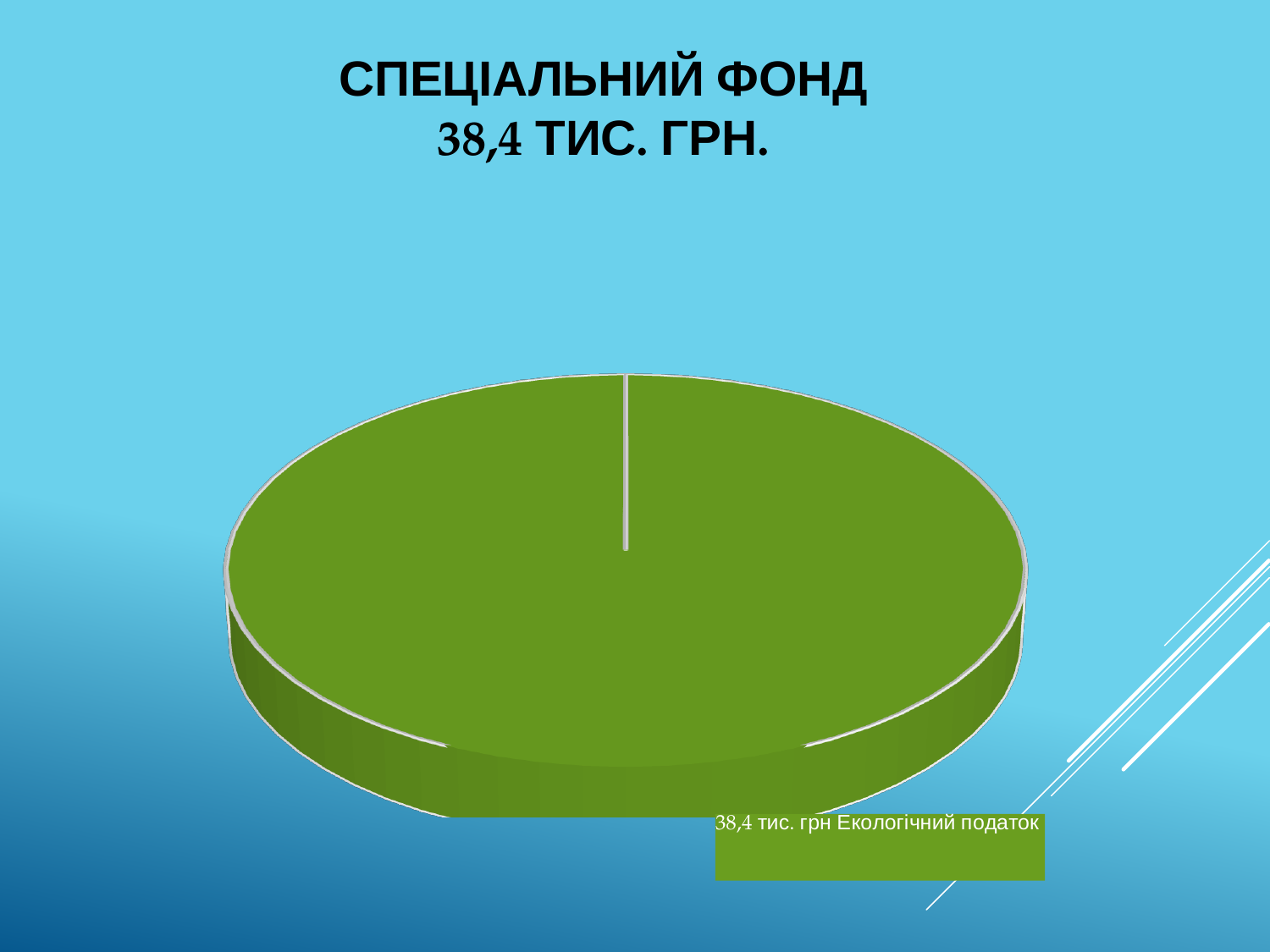

# Спеціальний фонд 38,4 тис. грн.

[unsupported chart]